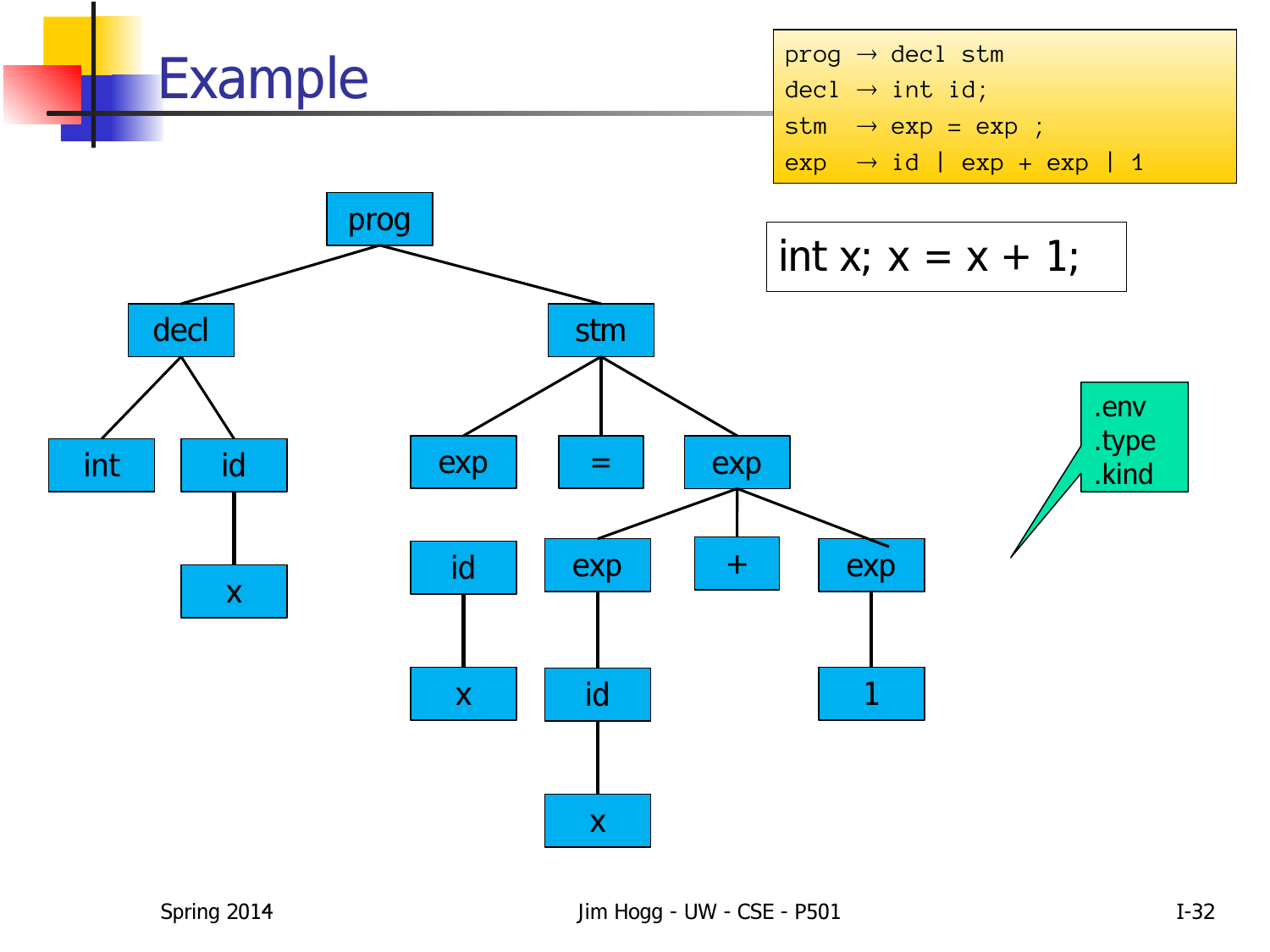

# Example
prog → decl stm
decl → int id;
stm  → exp = exp ;
exp  → id | exp + exp | 1
prog
int x; x = x + 1;
decl
stm
.env
.type
.kind
exp
=
exp
int
id
+
exp
exp
id
x
x
1
id
x
Spring 2014
Jim Hogg - UW - CSE - P501
I-32